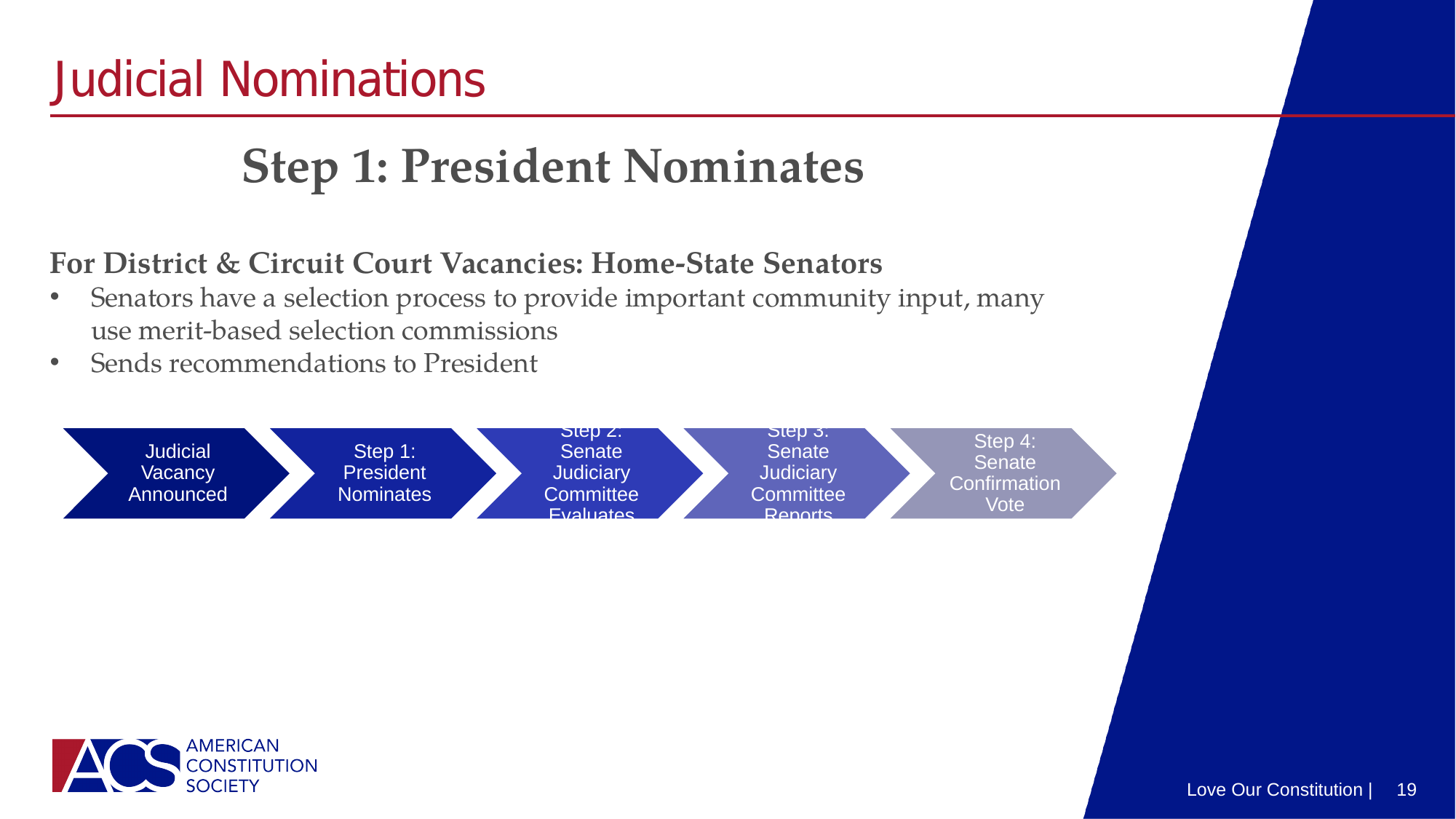

# Judicial Nominations
Step 1: President Nominates

For District & Circuit Court Vacancies: Home-State Senators
Senators have a selection process to provide important community input, many use merit-based selection commissions
Sends recommendations to President

Judicial Vacancy Announced
Step 1: President Nominates
Step 2: Senate Judiciary Committee Evaluates
Step 3: Senate Judiciary Committee Reports
Step 4: Senate Confirmation Vote
Love Our Constitution |
19